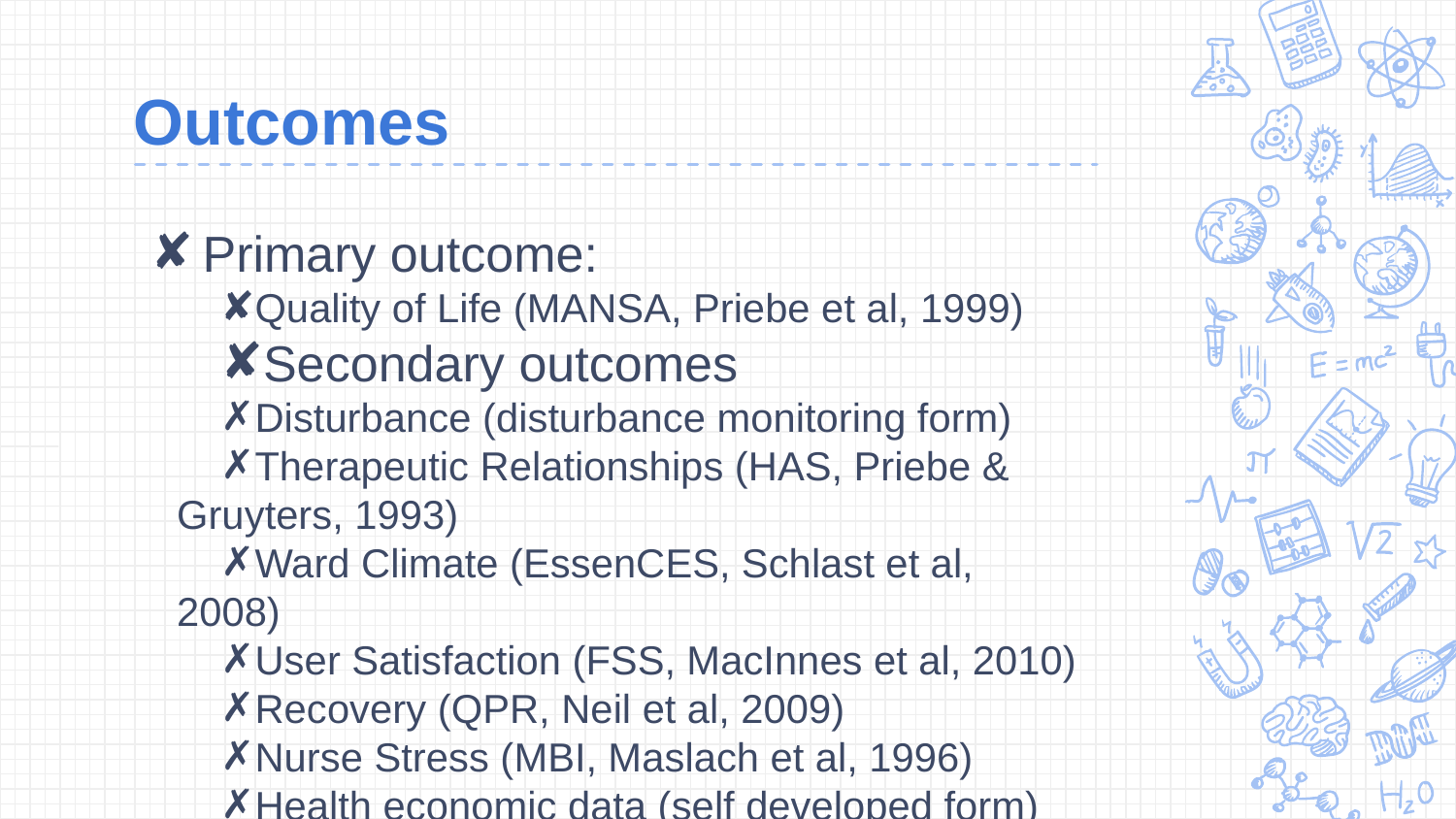

# Outcomes
Primary outcome:
Quality of Life (MANSA, Priebe et al, 1999)
Secondary outcomes
Disturbance (disturbance monitoring form)
Therapeutic Relationships (HAS, Priebe & Gruyters, 1993)
Ward Climate (EssenCES, Schlast et al, 2008)
User Satisfaction (FSS, MacInnes et al, 2010)
Recovery (QPR, Neil et al, 2009)
Nurse Stress (MBI, Maslach et al, 1996)
Health economic data (self developed form)